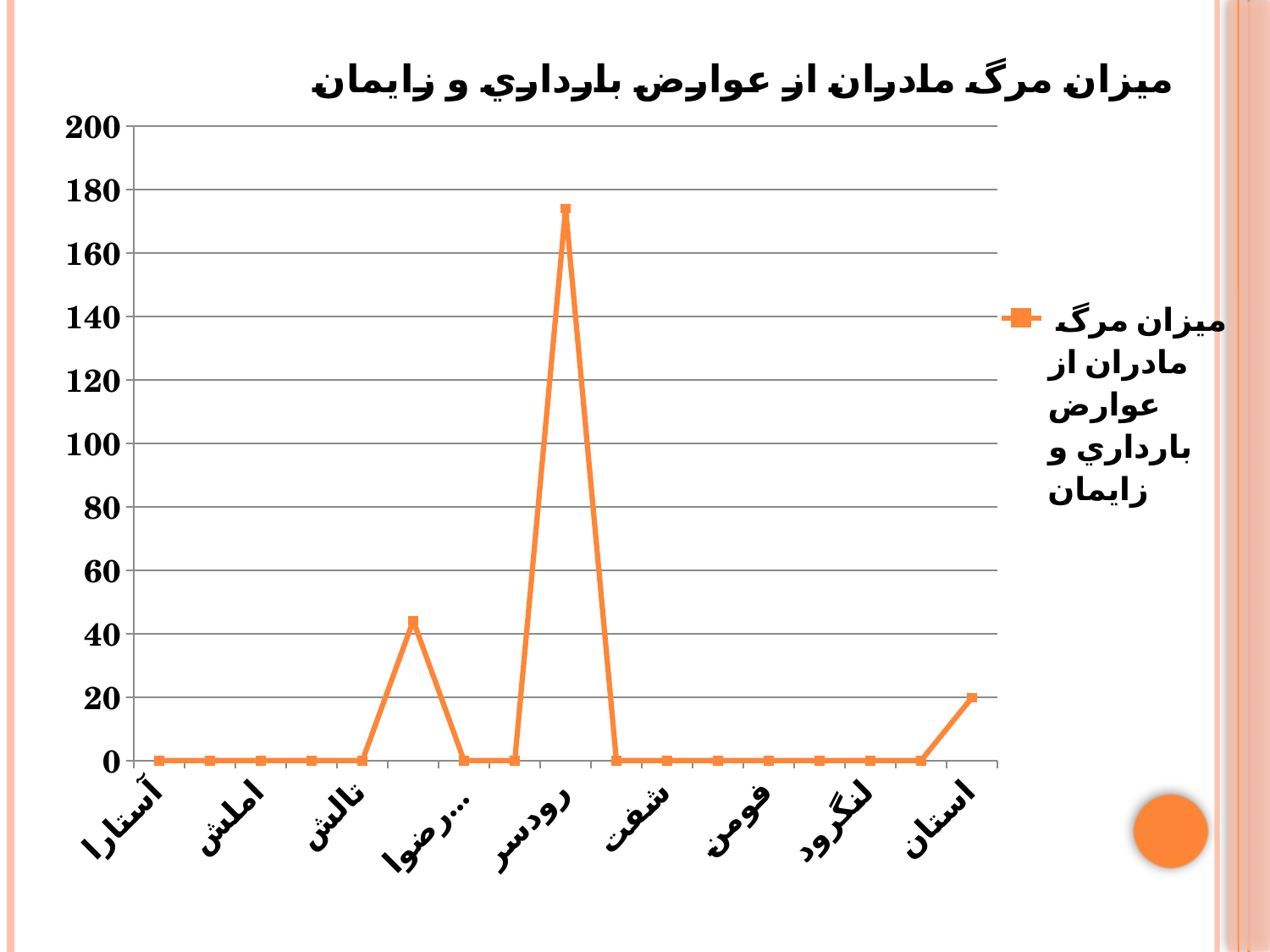

### Chart: ميزان مرگ مادران از عوارض بارداري و زايمان

| Category | ميزان مرگ  مادران از عوارض بارداري و زايمان |
|---|---|
| آستارا | 0.0 |
| آستانه | 0.0 |
| املش | 0.0 |
| انزلي | 0.0 |
| تالش | 0.0 |
| رشت | 44.05 |
| رضوانشهر | 0.0 |
| رودبار | 0.0 |
| رودسر | 173.91 |
| سياهكل | 0.0 |
| شفت | 0.0 |
| صومعه سرا | 0.0 |
| فومن | 0.0 |
| لاهيجان | 0.0 |
| لنگرود | 0.0 |
| ماسال | 0.0 |
| استان | 19.81 |